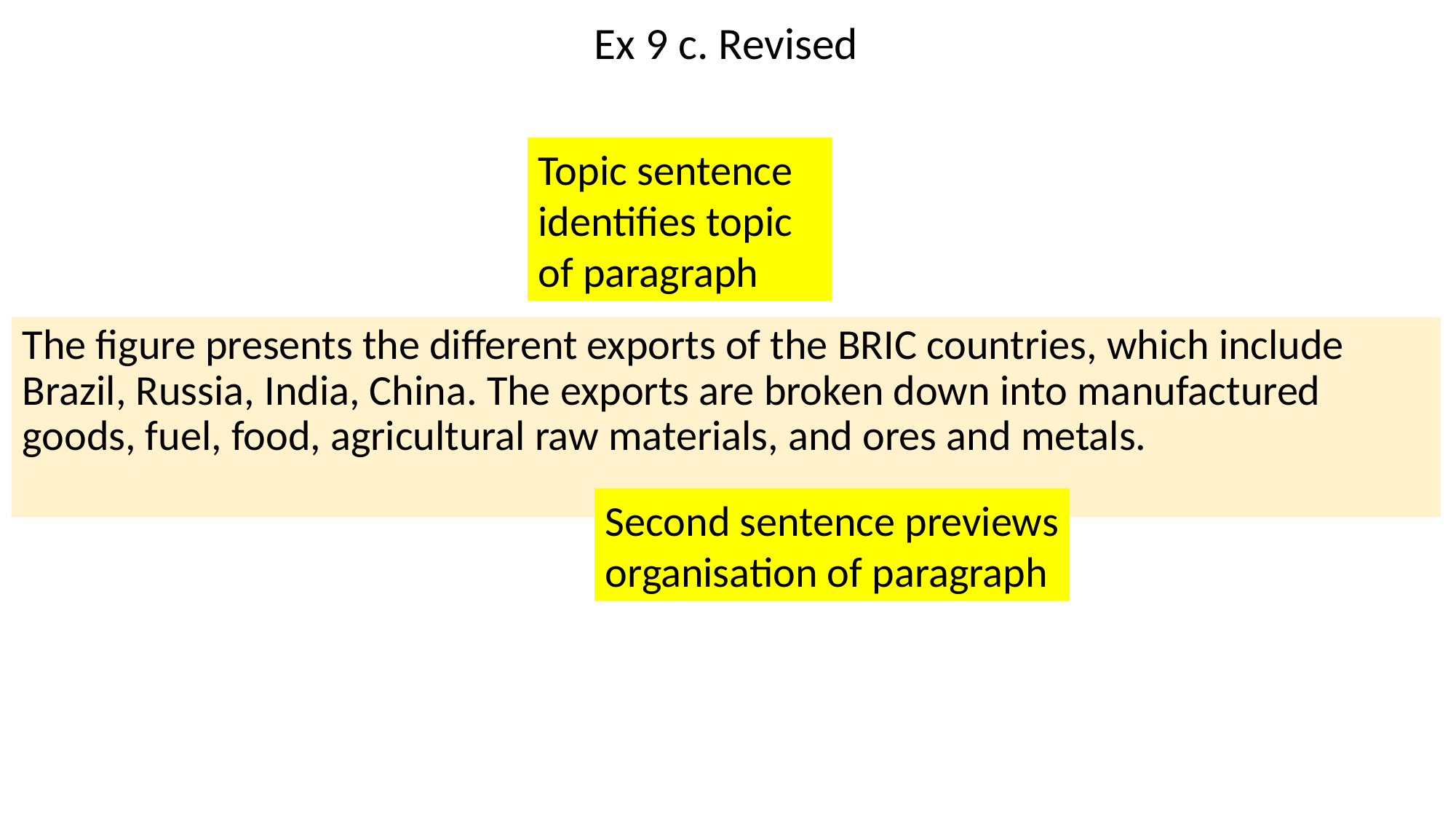

# Ex 9 c. Revised
Topic sentence identifies topic of paragraph
The figure presents the different exports of the BRIC countries, which include Brazil, Russia, India, China. The exports are broken down into manufactured goods, fuel, food, agricultural raw materials, and ores and metals.

Second sentence previews
organisation of paragraph